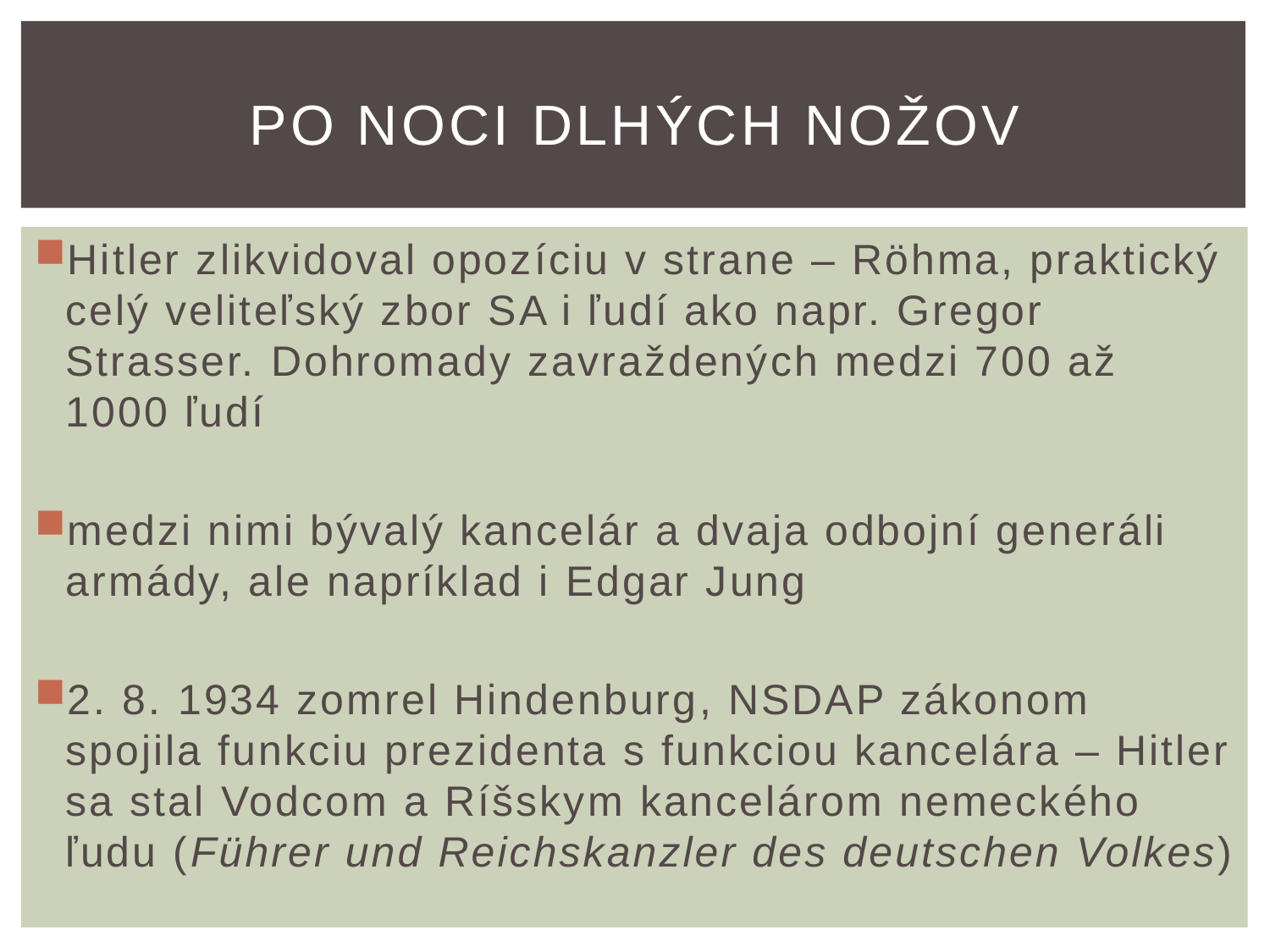

# Po noci dlhých nožov
Hitler zlikvidoval opozíciu v strane – Röhma, praktický celý veliteľský zbor SA i ľudí ako napr. Gregor Strasser. Dohromady zavraždených medzi 700 až 1000 ľudí

medzi nimi bývalý kancelár a dvaja odbojní generáli armády, ale napríklad i Edgar Jung

2. 8. 1934 zomrel Hindenburg, NSDAP zákonom spojila funkciu prezidenta s funkciou kancelára – Hitler sa stal Vodcom a Ríšskym kancelárom nemeckého ľudu (Führer und Reichskanzler des deutschen Volkes)